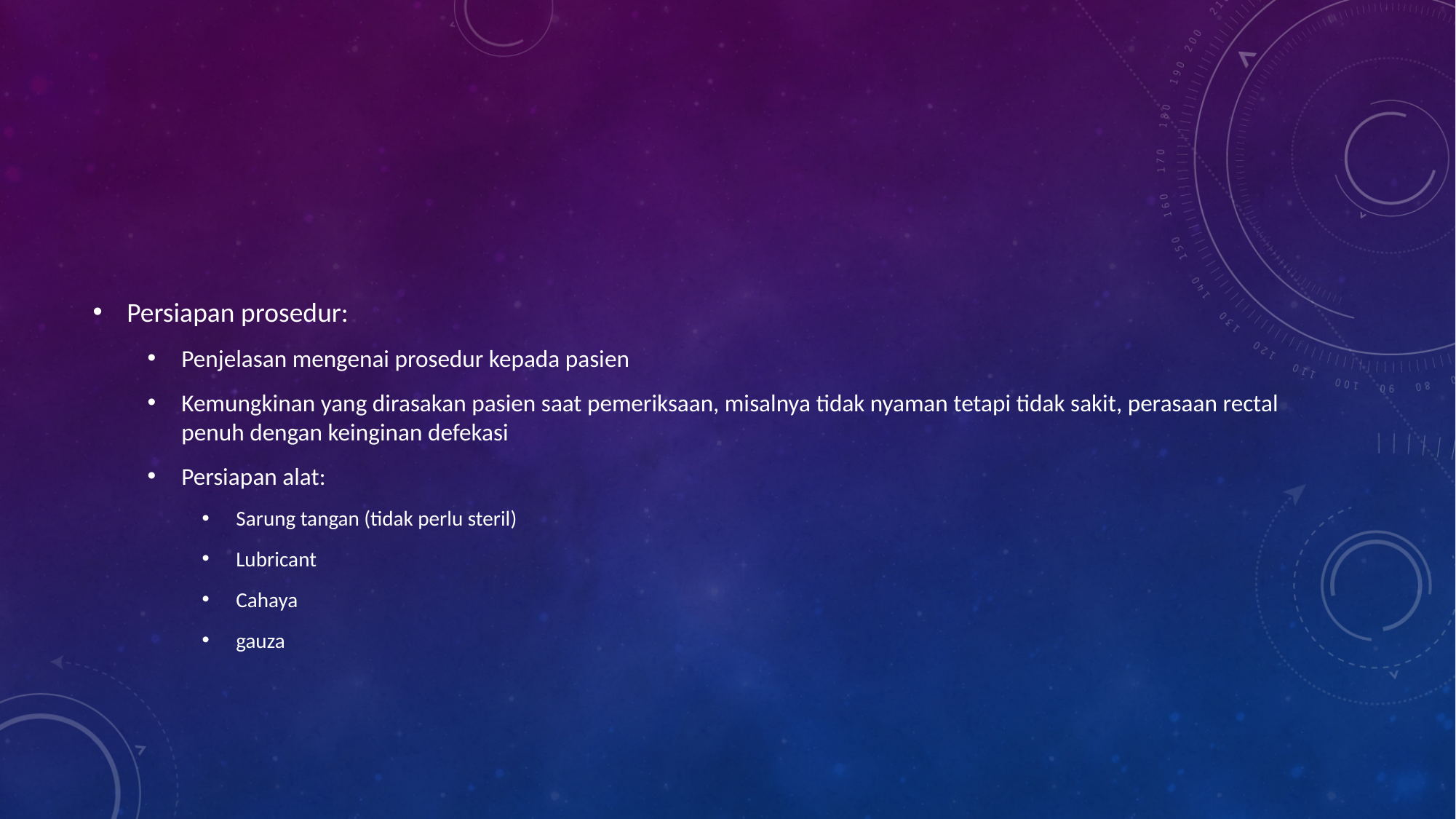

#
Persiapan prosedur:
Penjelasan mengenai prosedur kepada pasien
Kemungkinan yang dirasakan pasien saat pemeriksaan, misalnya tidak nyaman tetapi tidak sakit, perasaan rectal penuh dengan keinginan defekasi
Persiapan alat:
Sarung tangan (tidak perlu steril)
Lubricant
Cahaya
gauza